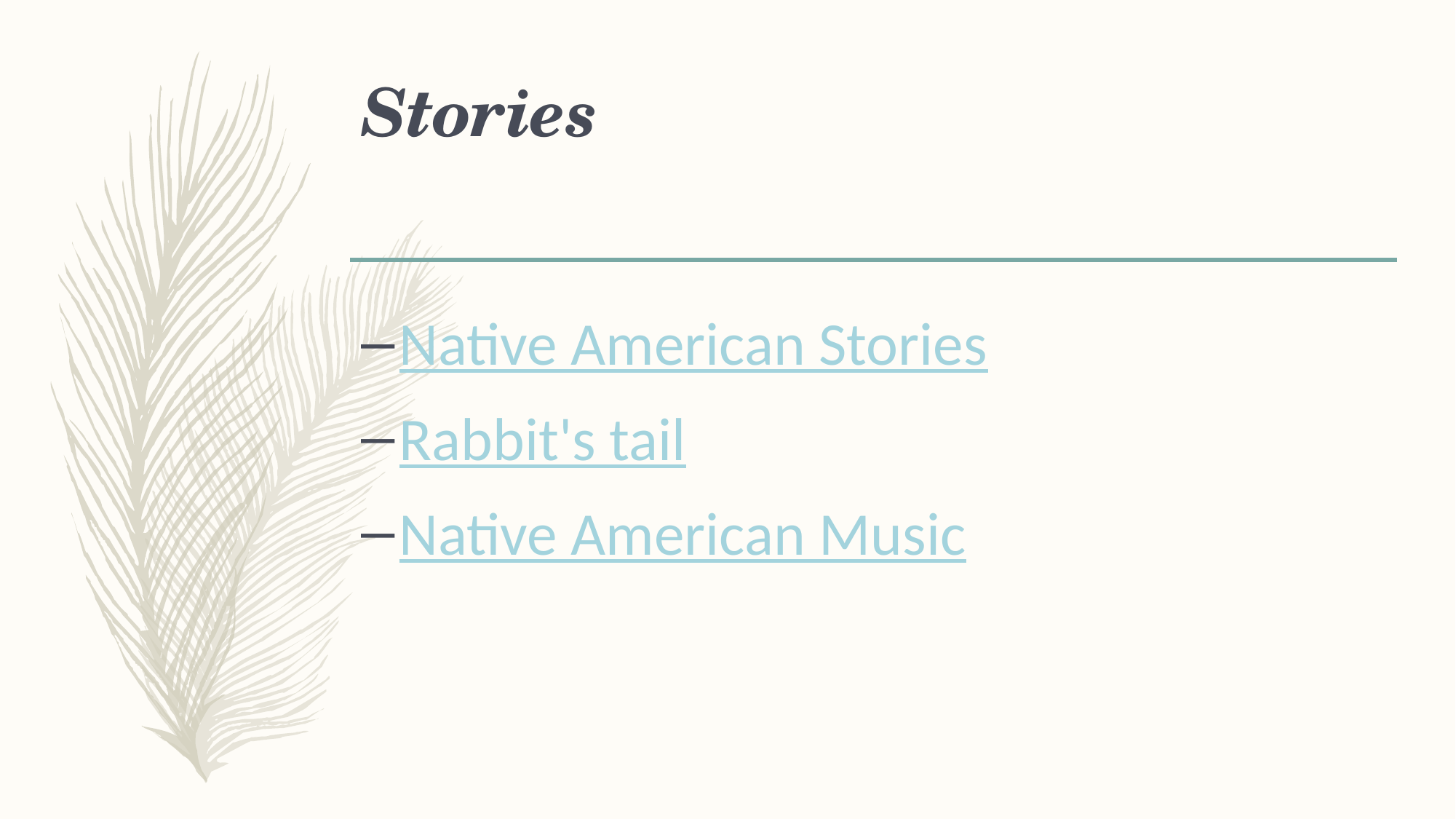

# Stories
Native American Stories
Rabbit's tail
Native American Music